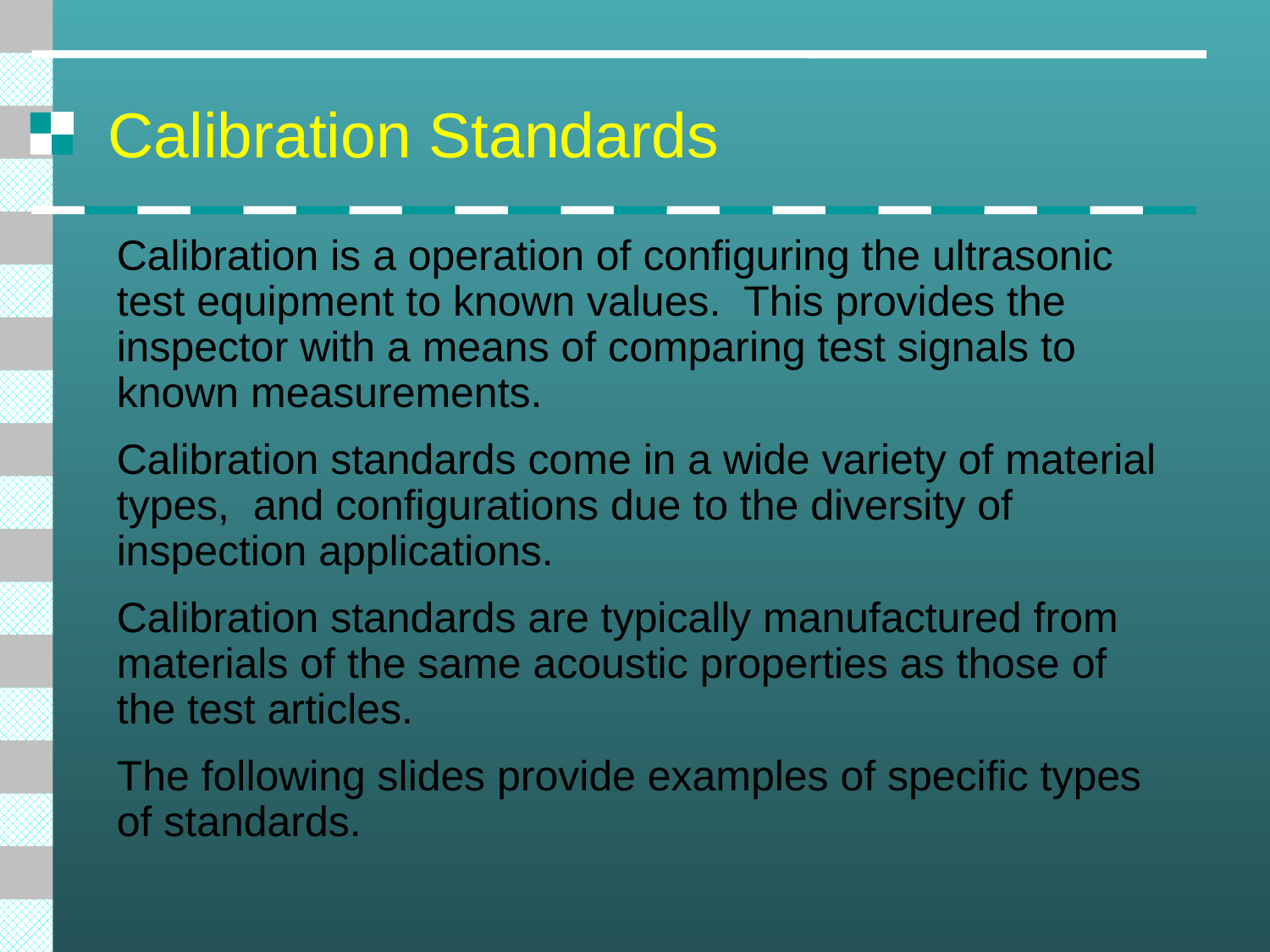

# Calibration Standards
Calibration is a operation of configuring the ultrasonic test equipment to known values.  This provides the inspector with a means of comparing test signals to known measurements.
Calibration standards come in a wide variety of material types,  and configurations due to the diversity of inspection applications.
Calibration standards are typically manufactured from materials of the same acoustic properties as those of the test articles.
The following slides provide examples of specific types of standards.